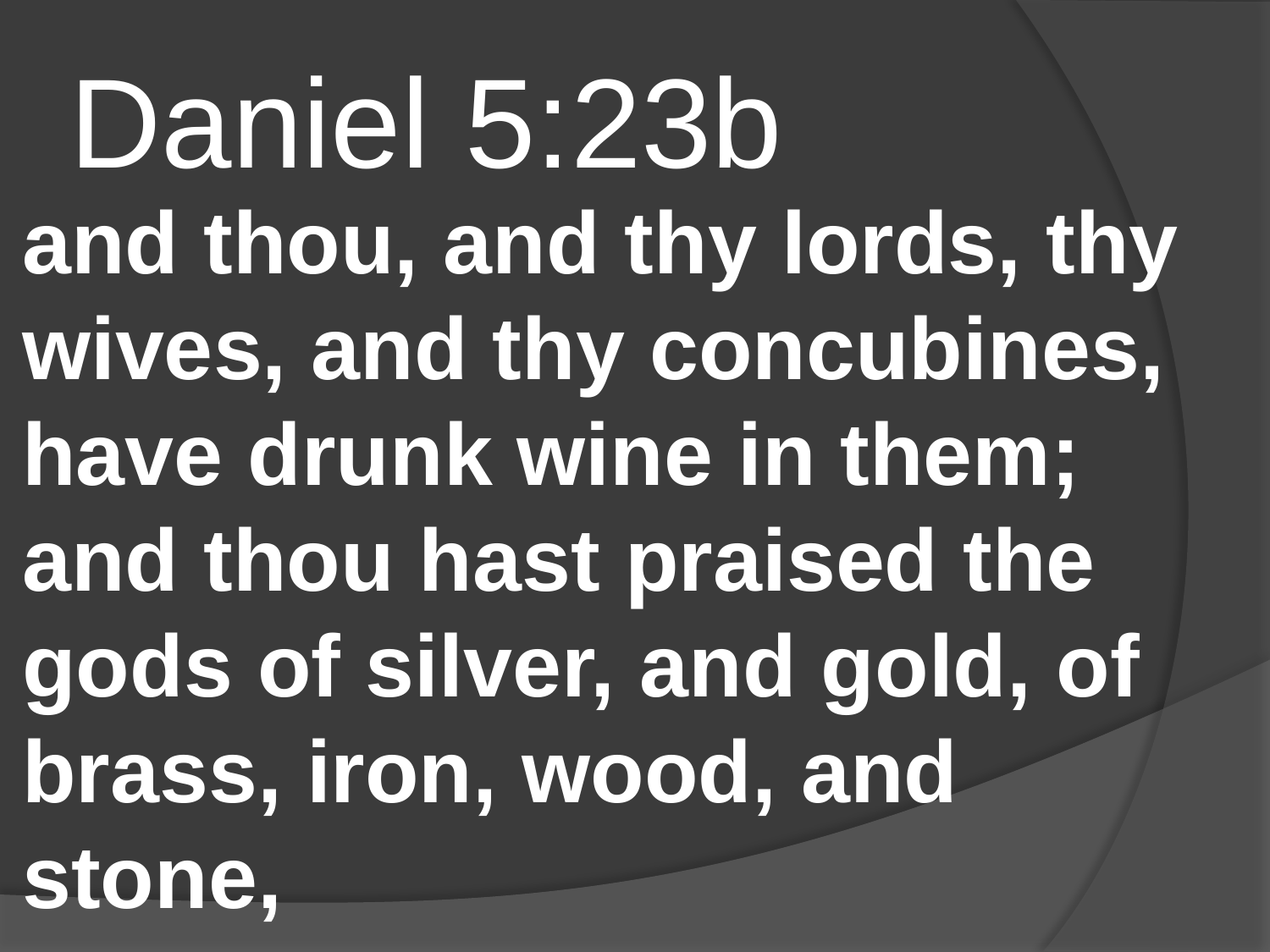

# Daniel 5:23b
and thou, and thy lords, thy wives, and thy concubines, have drunk wine in them; and thou hast praised the gods of silver, and gold, of brass, iron, wood, and stone,